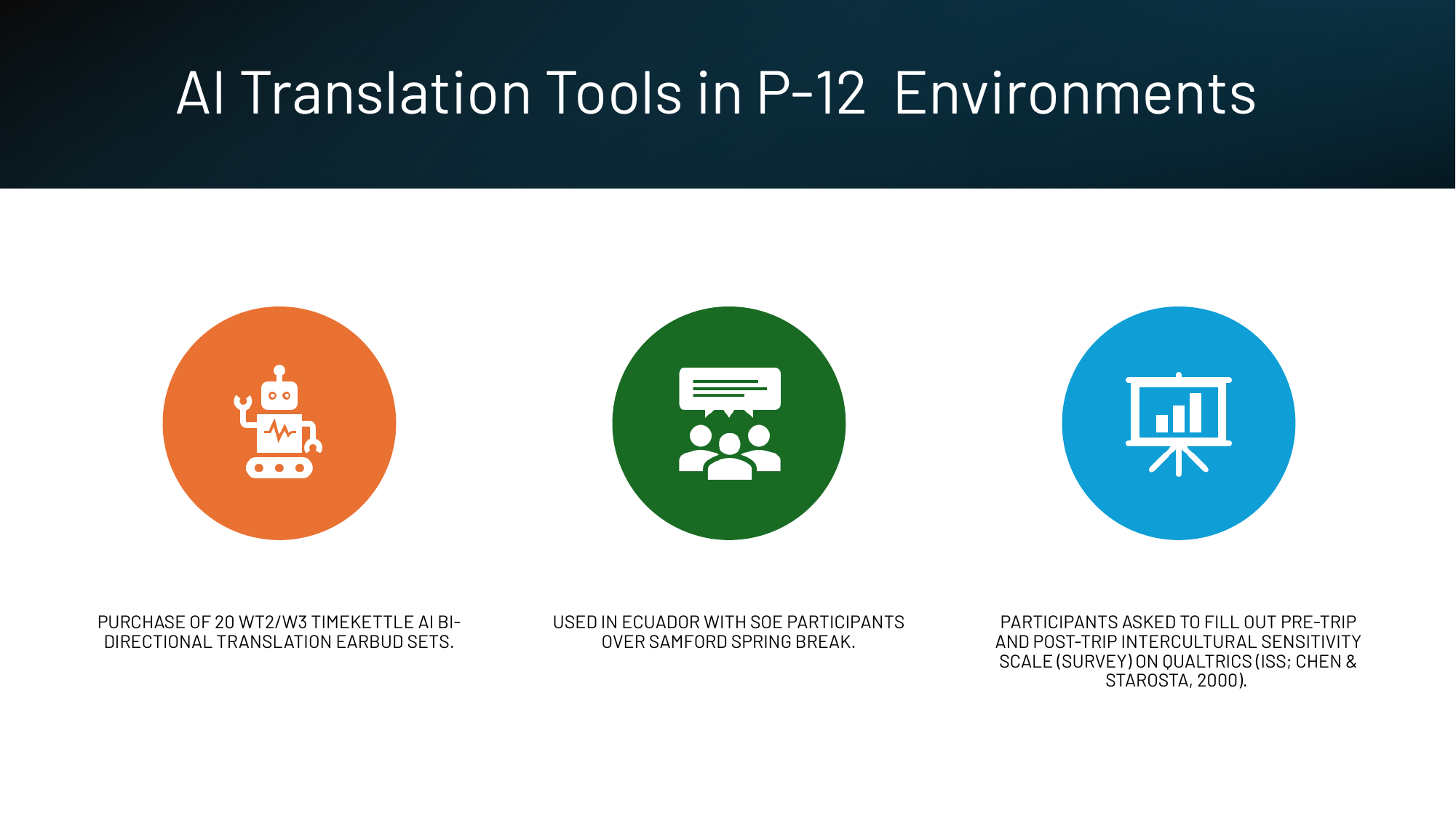

# AI Translation Tools in P-12  Environments
Purchase of 20 WT2/W3 Timekettle AI bi-directional translation earbud sets.
Used in Ecuador with SOE participants over Samford Spring Break.
Participants asked to fill out pre-trip and post-trip Intercultural Sensitivity Scale (survey) on Qualtrics (ISS; Chen & Starosta, 2000).